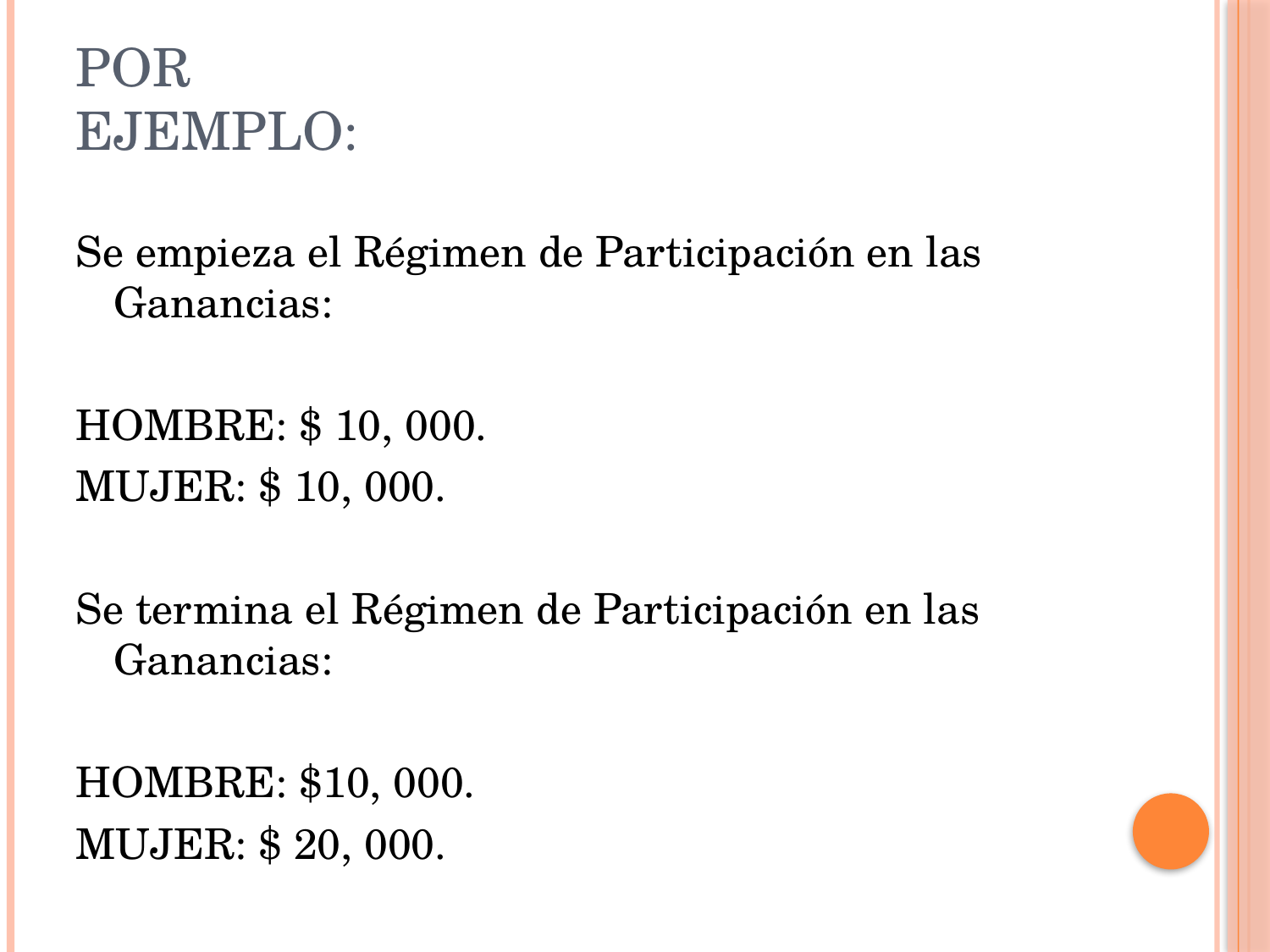

# Por ejemplo:
Se empieza el Régimen de Participación en las Ganancias:

HOMBRE: $ 10, 000.
MUJER: $ 10, 000.

Se termina el Régimen de Participación en las Ganancias:

HOMBRE: $10, 000.
MUJER: $ 20, 000.